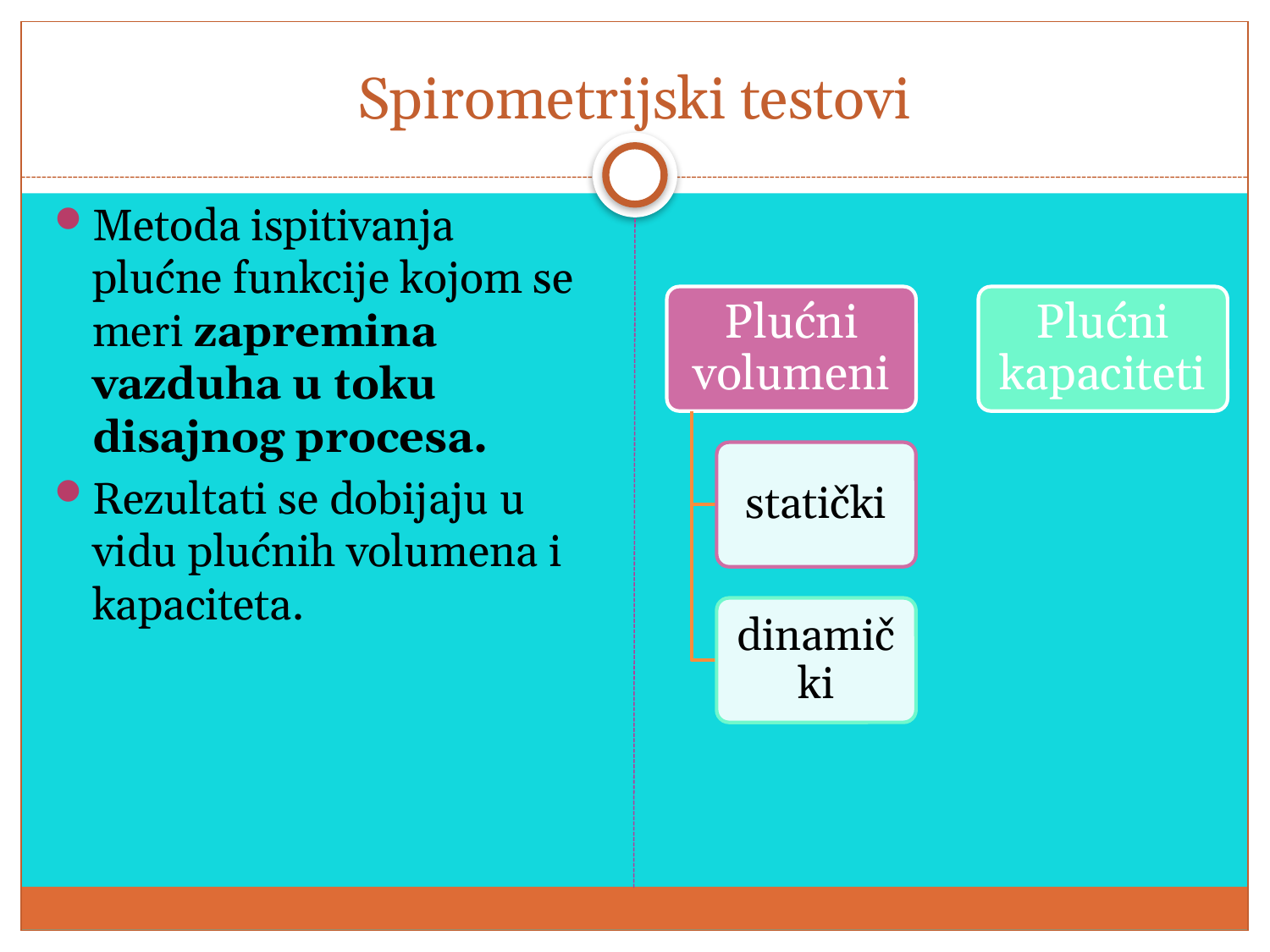

# Spirometrijski testovi
Metoda ispitivanja plućne funkcije kojom se meri zapremina vazduha u toku disajnog procesa.
Rezultati se dobijaju u vidu plućnih volumena i kapaciteta.
Plućni volumeni
statički
dinamički
Plućni kapaciteti